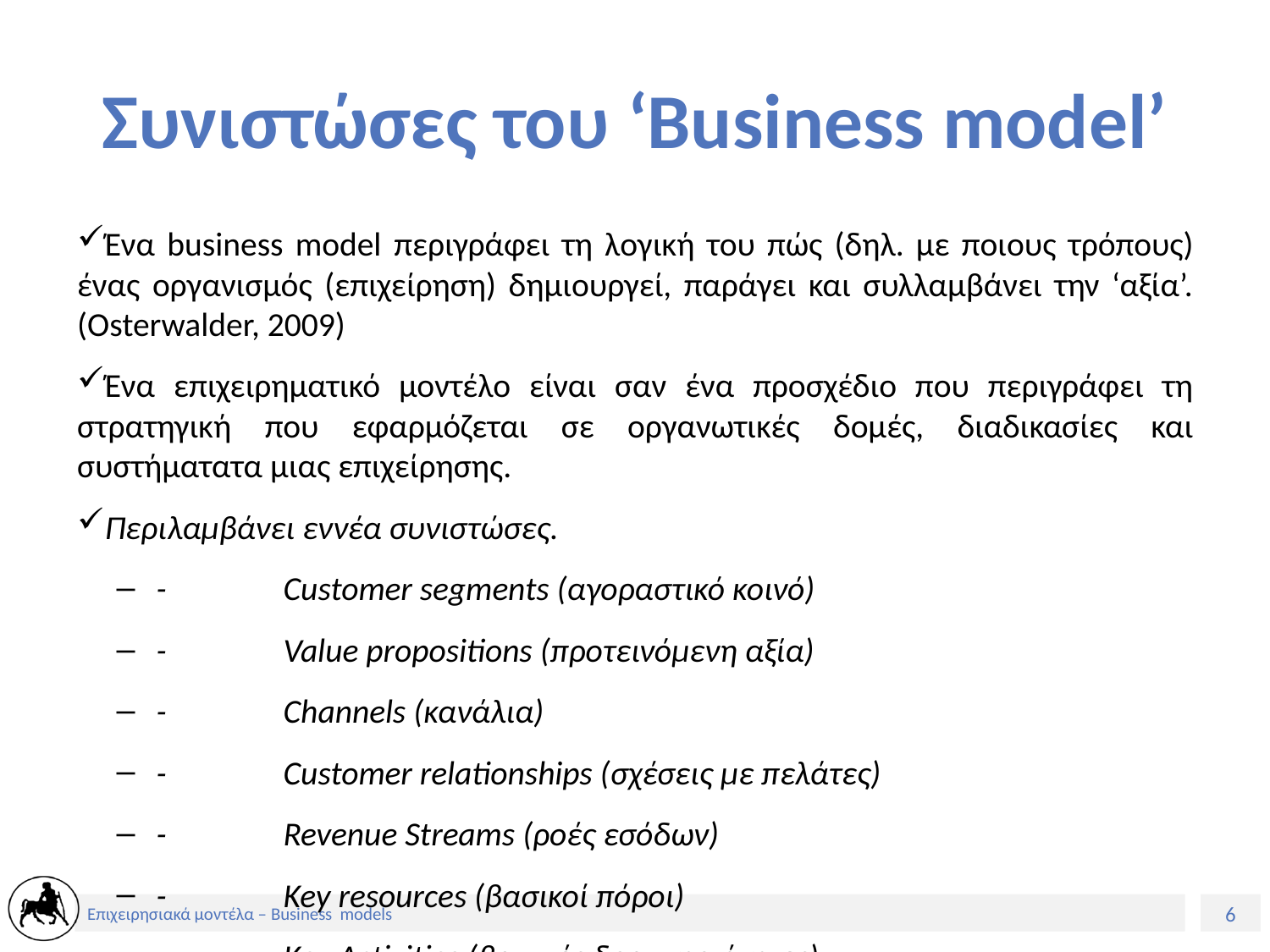

# Συνιστώσες του ‘Business model’
Ένα business model περιγράφει τη λογική του πώς (δηλ. με ποιους τρόπους) ένας οργανισμός (επιχείρηση) δημιουργεί, παράγει και συλλαμβάνει την ‘αξία’. (Osterwalder, 2009)
Ένα επιχειρηματικό μοντέλο είναι σαν ένα προσχέδιο που περιγράφει τη στρατηγική που εφαρμόζεται σε οργανωτικές δομές, διαδικασίες και συστήματατα μιας επιχείρησης.
Περιλαμβάνει εννέα συνιστώσες.
-	Customer segments (αγοραστικό κοινό)
-	Value propositions (προτεινόμενη αξία)
-	Channels (κανάλια)
-	Customer relationships (σχέσεις με πελάτες)
-	Revenue Streams (ροές εσόδων)
-	Key resources (βασικοί πόροι)
-	Key Activities (βασικές δραστηριότητες)
-	Key partnerships (βασικές συνεργασίες)
-	Cost structure (δομή του κόστους)